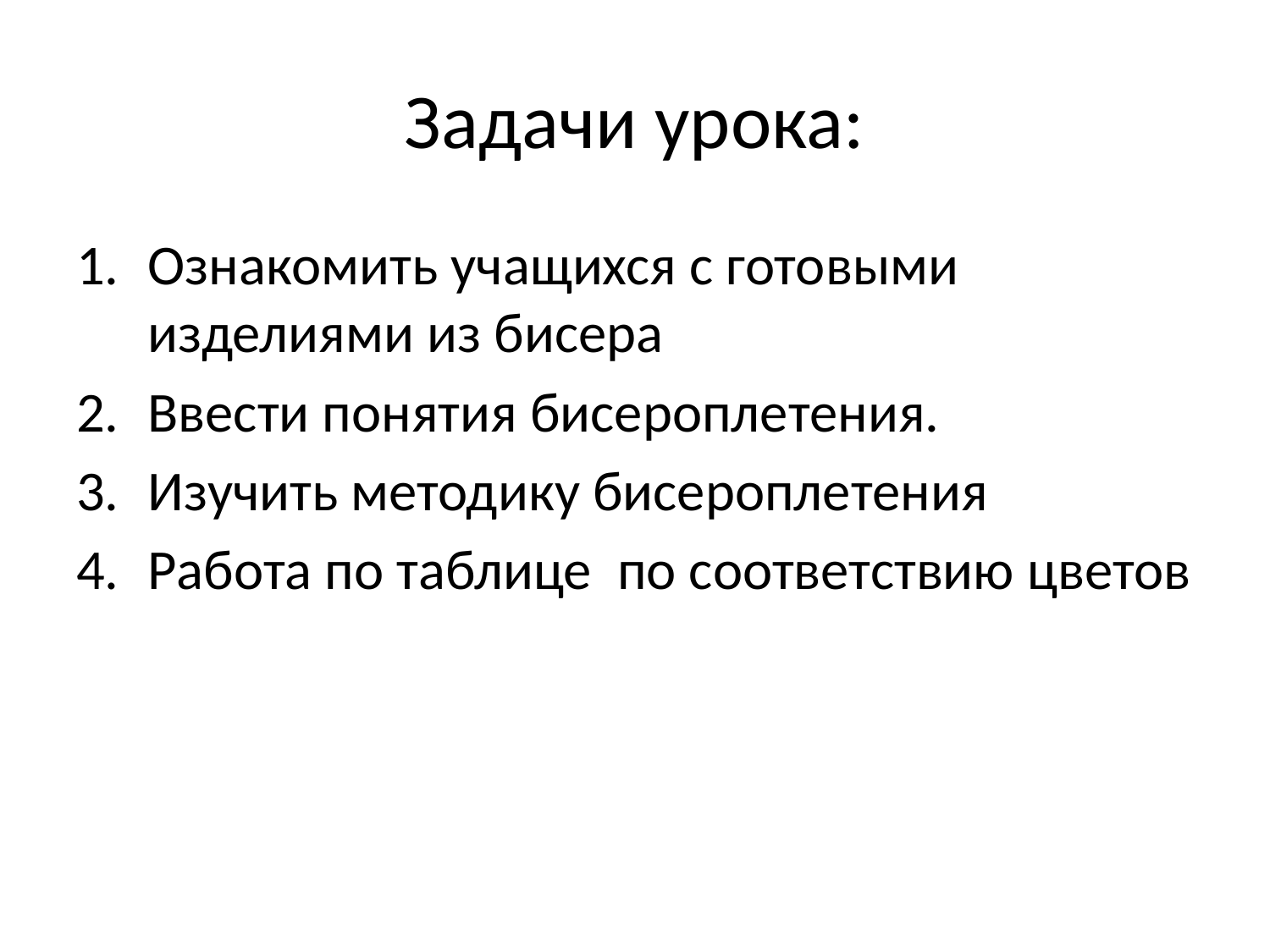

# Задачи урока:
Ознакомить учащихся с готовыми изделиями из бисера
Ввести понятия бисероплетения.
Изучить методику бисероплетения
Работа по таблице  по соответствию цветов